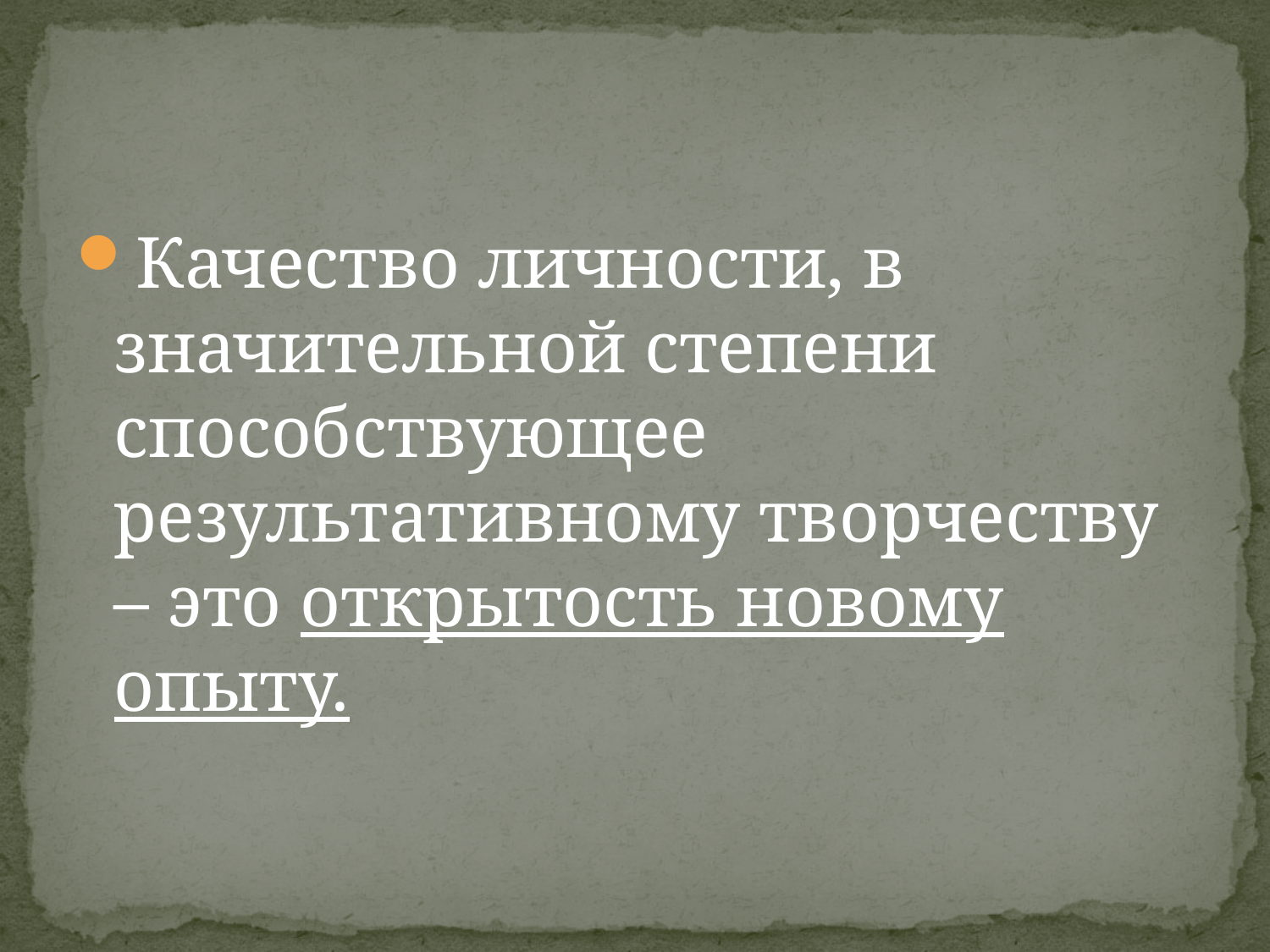

#
Качество личности, в значительной степени способствующее результативному творчеству – это открытость новому опыту.